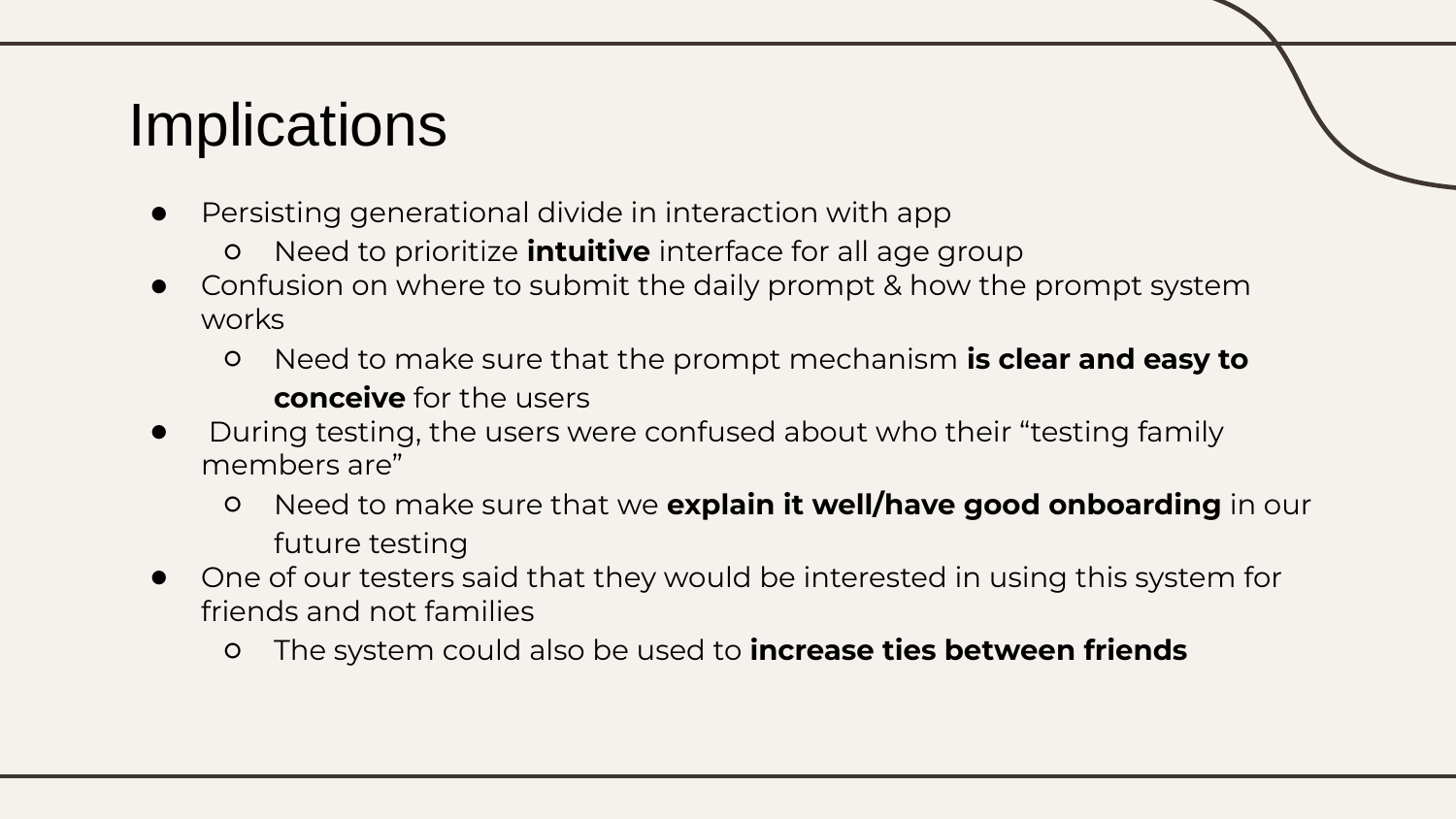

# Implications
Persisting generational divide in interaction with app
Need to prioritize intuitive interface for all age group
Confusion on where to submit the daily prompt & how the prompt system works
Need to make sure that the prompt mechanism is clear and easy to conceive for the users
 During testing, the users were confused about who their “testing family members are”
Need to make sure that we explain it well/have good onboarding in our future testing
One of our testers said that they would be interested in using this system for friends and not families
The system could also be used to increase ties between friends